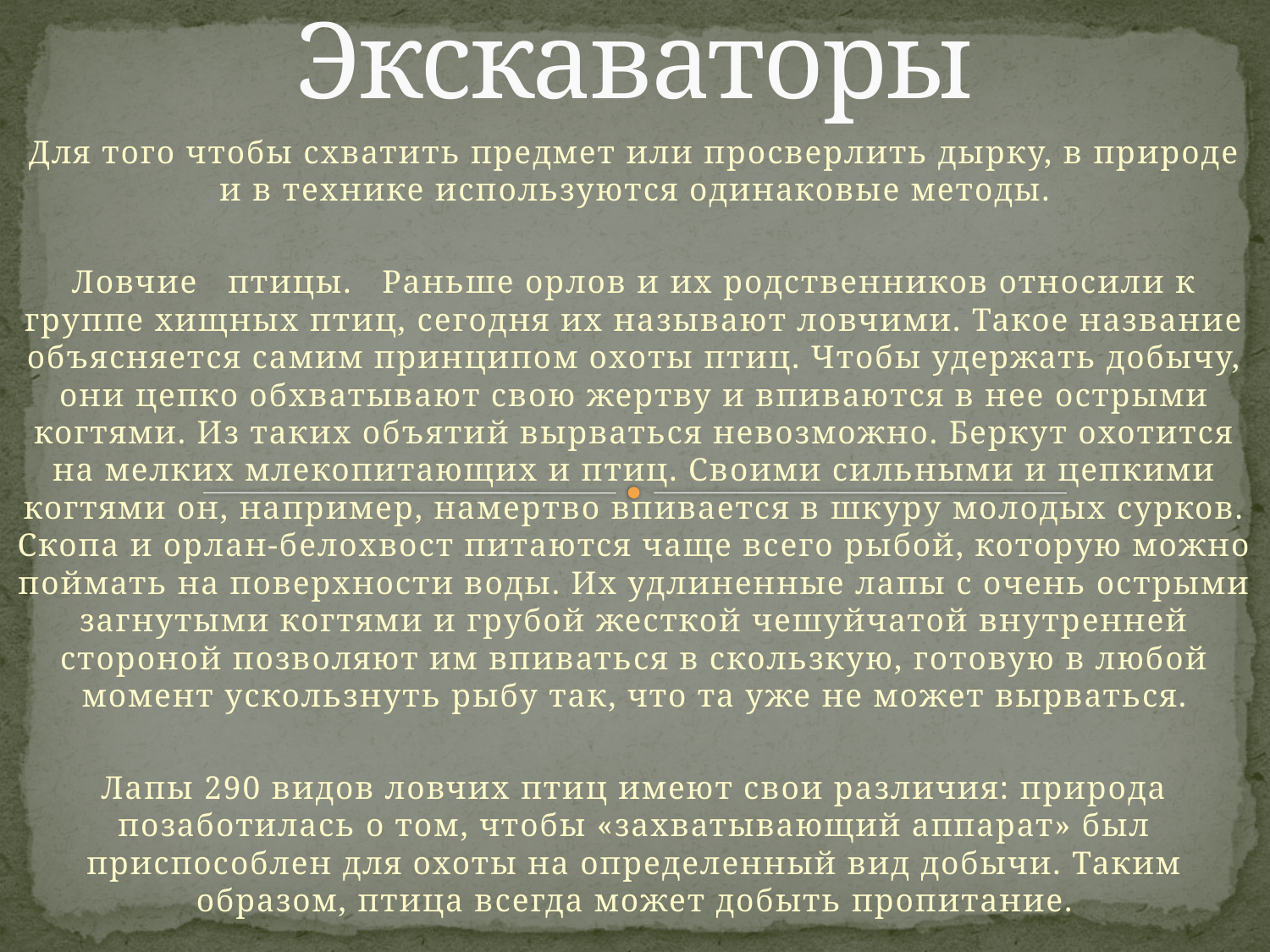

# Экскаваторы
Для того чтобы схватить предмет или просверлить дырку, в природе и в технике используются одинаковые методы.

Ловчие   птицы.   Раньше орлов и их родственников относили к группе хищных птиц, сегодня их называют ловчими. Такое название объясняется самим принципом охоты птиц. Чтобы удержать добычу, они цепко обхватывают свою жертву и впиваются в нее острыми когтями. Из таких объятий вырваться невозможно. Беркут охотится на мелких млекопитающих и птиц. Своими сильными и цепкими когтями он, например, намертво впивается в шкуру молодых сурков. Скопа и орлан-белохвост питаются чаще всего рыбой, которую можно поймать на поверхности воды. Их удлиненные лапы с очень острыми загнутыми когтями и грубой жесткой чешуйчатой внутренней стороной позволяют им впиваться в скользкую, готовую в любой момент ускользнуть рыбу так, что та уже не может вырваться.

Лапы 290 видов ловчих птиц имеют свои различия: природа позаботилась о том, чтобы «захватывающий аппарат» был приспособлен для охоты на определенный вид добычи. Таким образом, птица всегда может добыть пропитание.